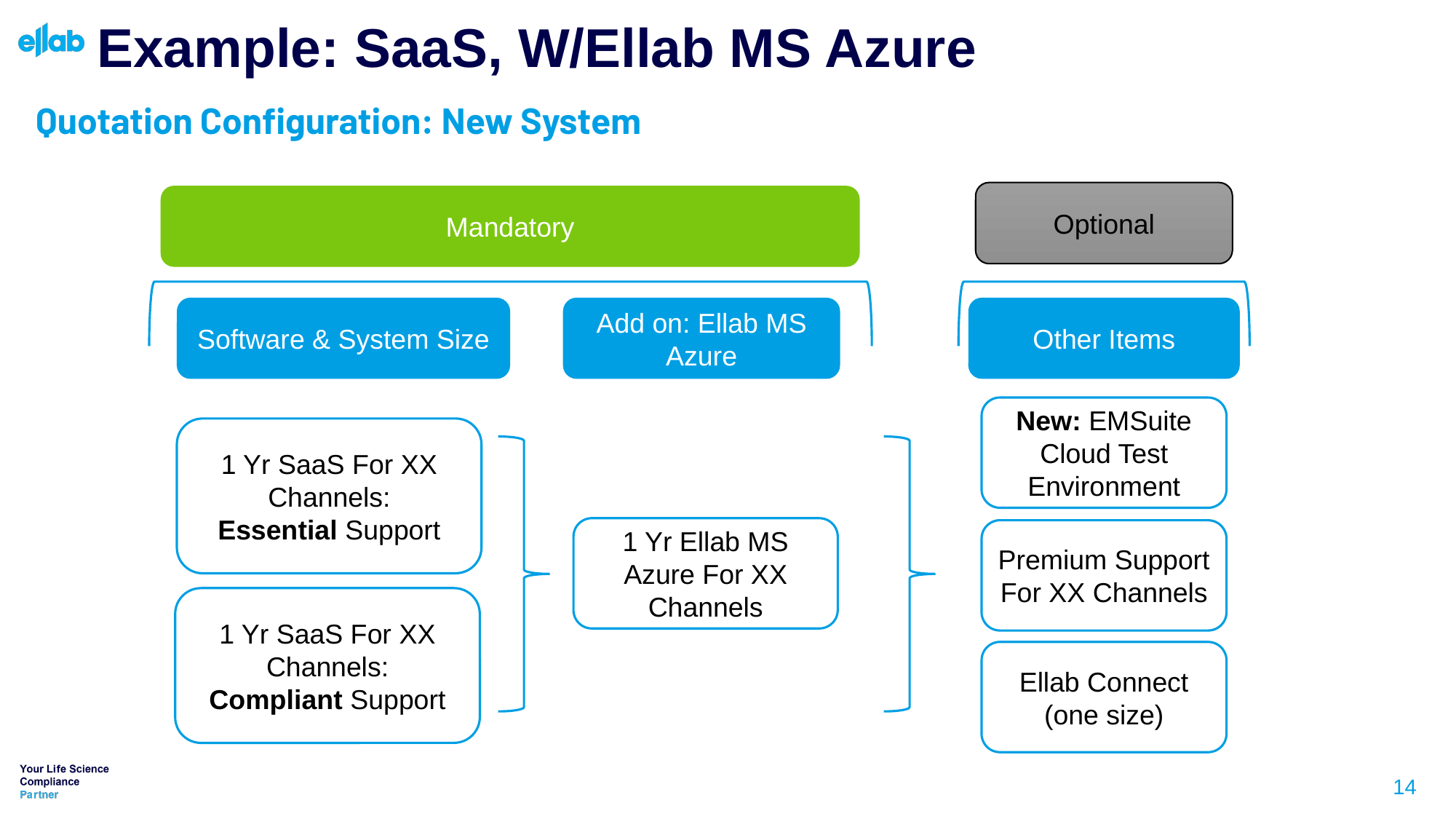

# Example: SaaS, W/Ellab MS Azure
Quotation Configuration: New System

Optional
Mandatory
Software & System Size
Add on: Ellab MS Azure
Other Items
New: EMSuite Cloud Test Environment
1 Yr SaaS For XX Channels:
Essential Support

1 Yr Ellab MS Azure For XX Channels
Premium Support For XX Channels
1 Yr SaaS For XX Channels:
Compliant Support
Ellab Connect (one size)